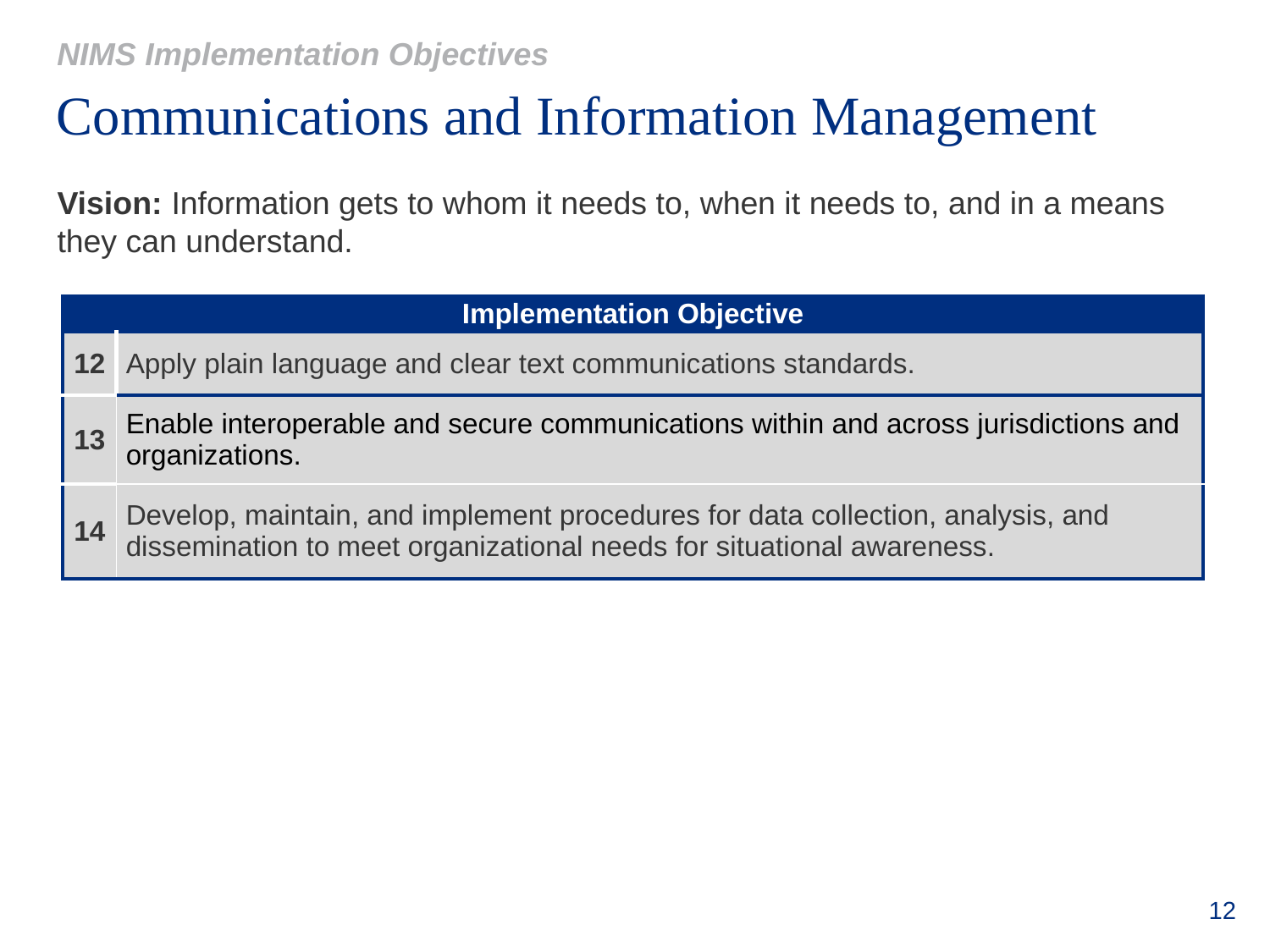

NIMS Implementation Objectives
# Communications and Information Management
Vision: Information gets to whom it needs to, when it needs to, and in a means they can understand.
| Implementation Objective |  |
| --- | --- |
| 12 | Apply plain language and clear text communications standards. |
| 13 | Enable interoperable and secure communications within and across jurisdictions and organizations. |
| 14 | Develop, maintain, and implement procedures for data collection, analysis, and dissemination to meet organizational needs for situational awareness. |